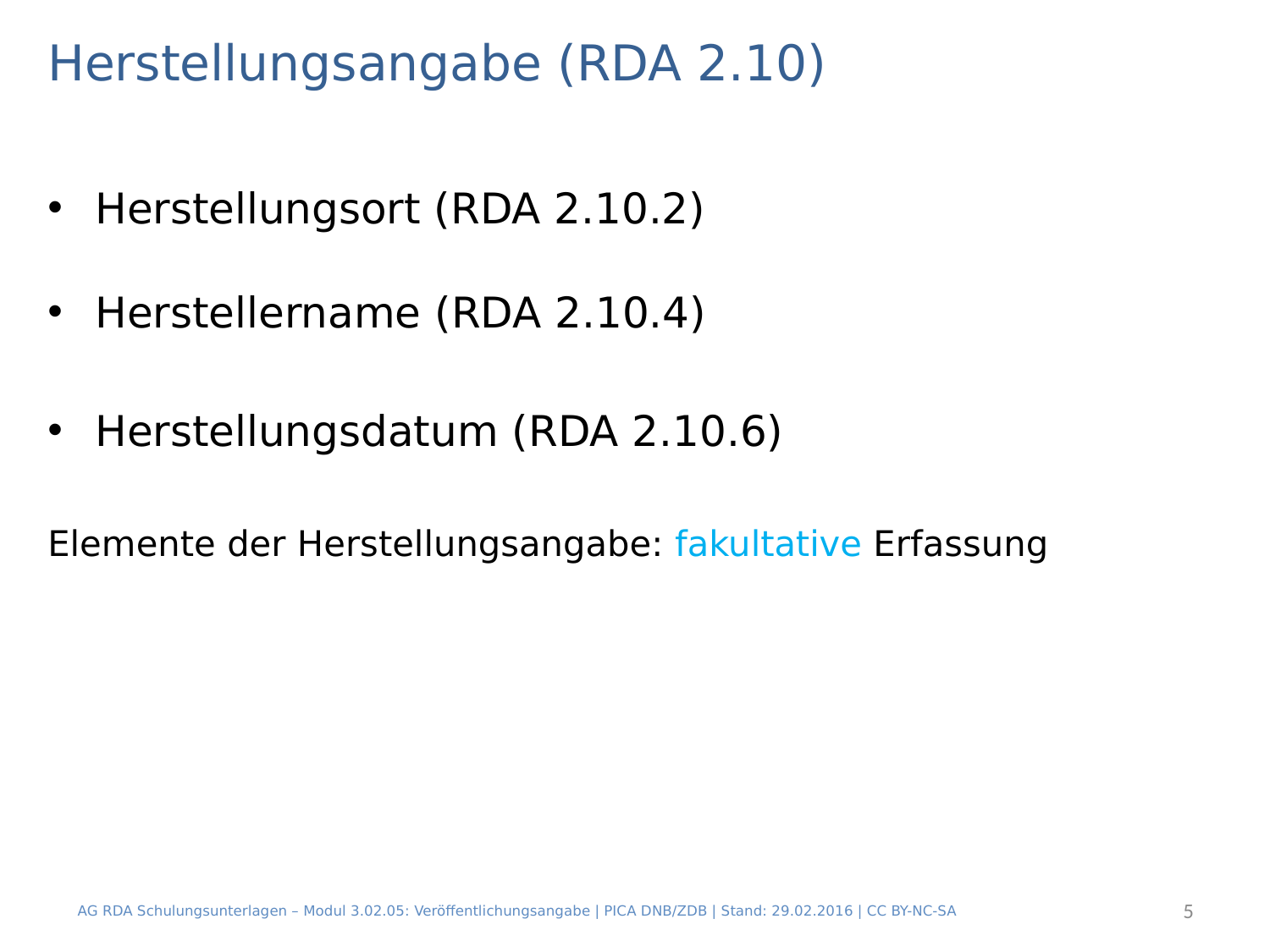

# Herstellungsangabe (RDA 2.10)

Herstellungsort (RDA 2.10.2)

Herstellername (RDA 2.10.4)

Herstellungsdatum (RDA 2.10.6)

Elemente der Herstellungsangabe: fakultative Erfassung
AG RDA Schulungsunterlagen – Modul 3.02.05: Veröffentlichungsangabe | PICA DNB/ZDB | Stand: 29.02.2016 | CC BY-NC-SA
5